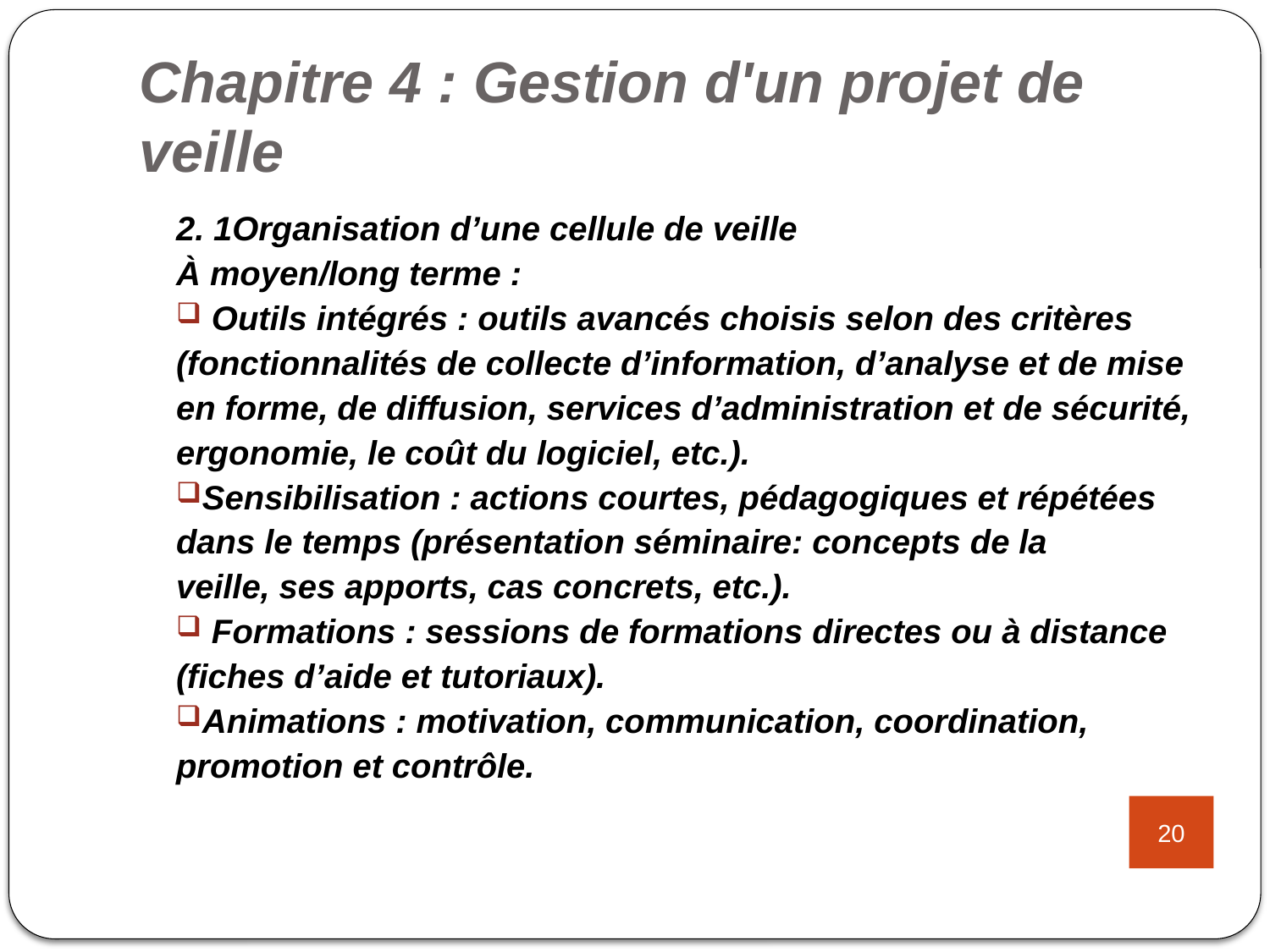

# Chapitre 4 : Gestion d'un projet de veille
2. 1Organisation d’une cellule de veille
À moyen/long terme :
 Outils intégrés : outils avancés choisis selon des critères
(fonctionnalités de collecte d’information, d’analyse et de mise
en forme, de diffusion, services d’administration et de sécurité,
ergonomie, le coût du logiciel, etc.).
Sensibilisation : actions courtes, pédagogiques et répétées
dans le temps (présentation séminaire: concepts de la
veille, ses apports, cas concrets, etc.).
 Formations : sessions de formations directes ou à distance
(fiches d’aide et tutoriaux).
Animations : motivation, communication, coordination,
promotion et contrôle.
20